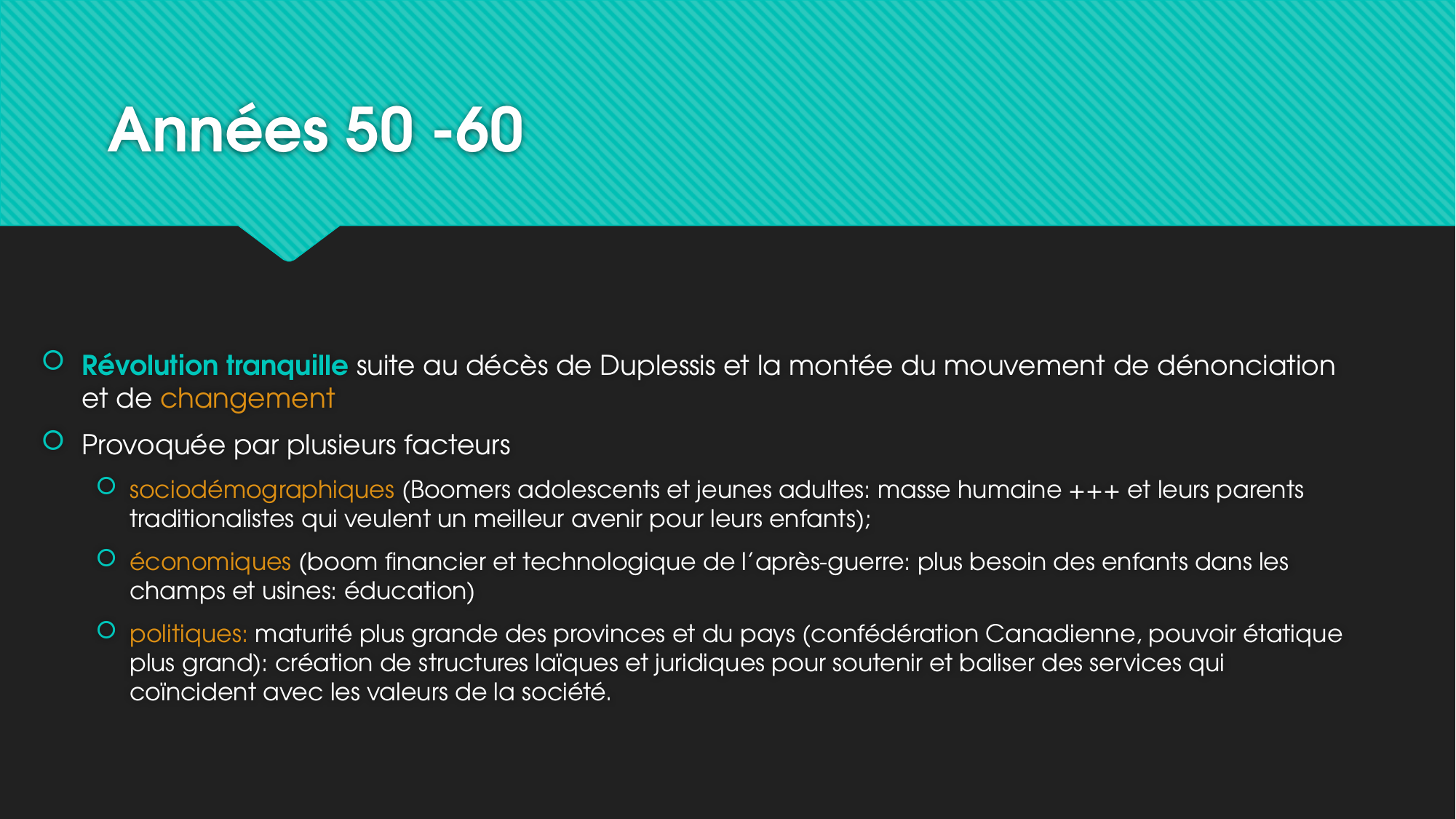

# Années 50 -60
Révolution tranquille suite au décès de Duplessis et la montée du mouvement de dénonciation et de changement
Provoquée par plusieurs facteurs
sociodémographiques (Boomers adolescents et jeunes adultes: masse humaine +++ et leurs parents traditionalistes qui veulent un meilleur avenir pour leurs enfants);
économiques (boom financier et technologique de l’après-guerre: plus besoin des enfants dans les champs et usines: éducation)
politiques: maturité plus grande des provinces et du pays (confédération Canadienne, pouvoir étatique plus grand): création de structures laïques et juridiques pour soutenir et baliser des services qui coïncident avec les valeurs de la société.